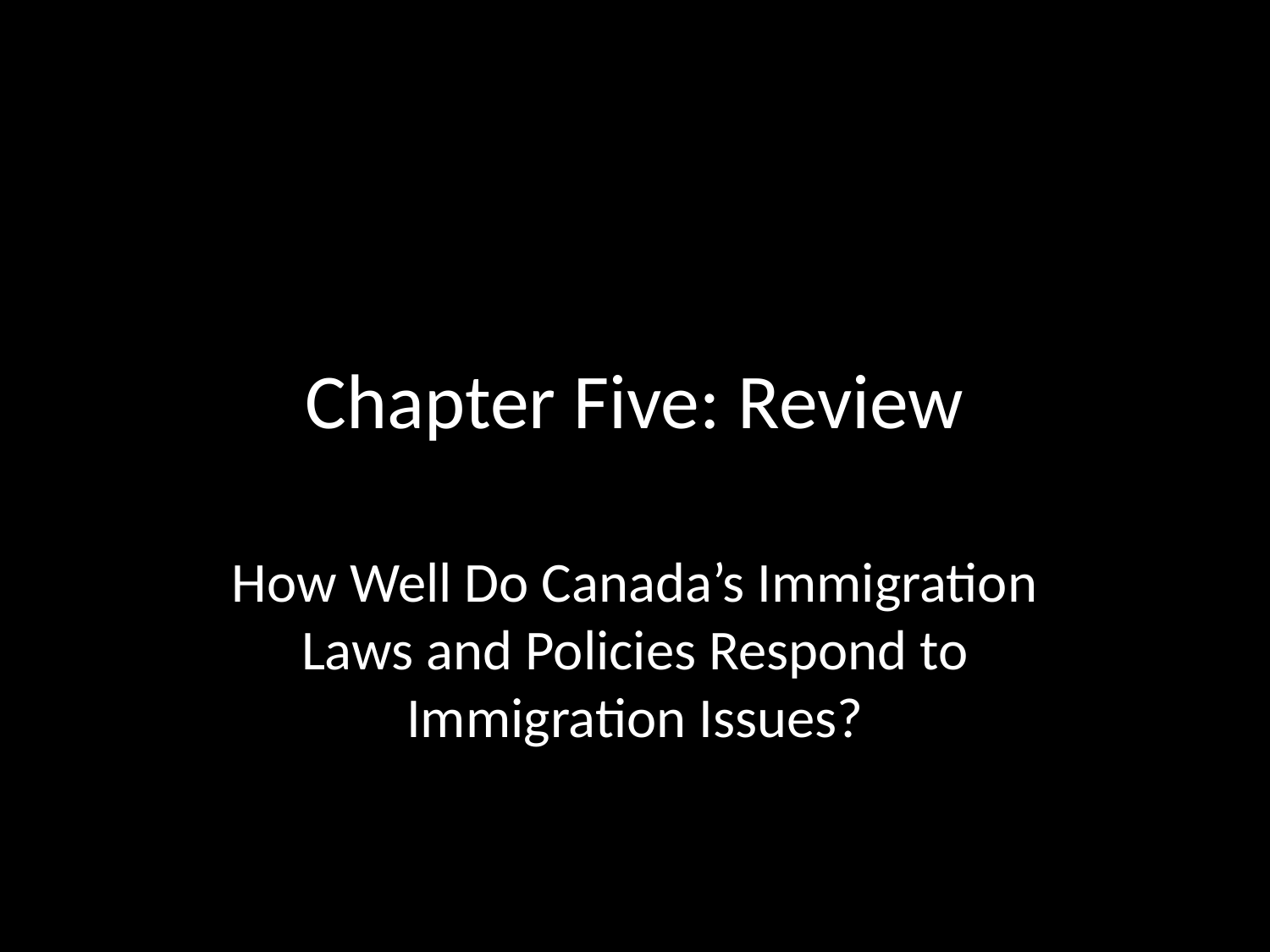

# Chapter Five: Review
How Well Do Canada’s Immigration Laws and Policies Respond to Immigration Issues?